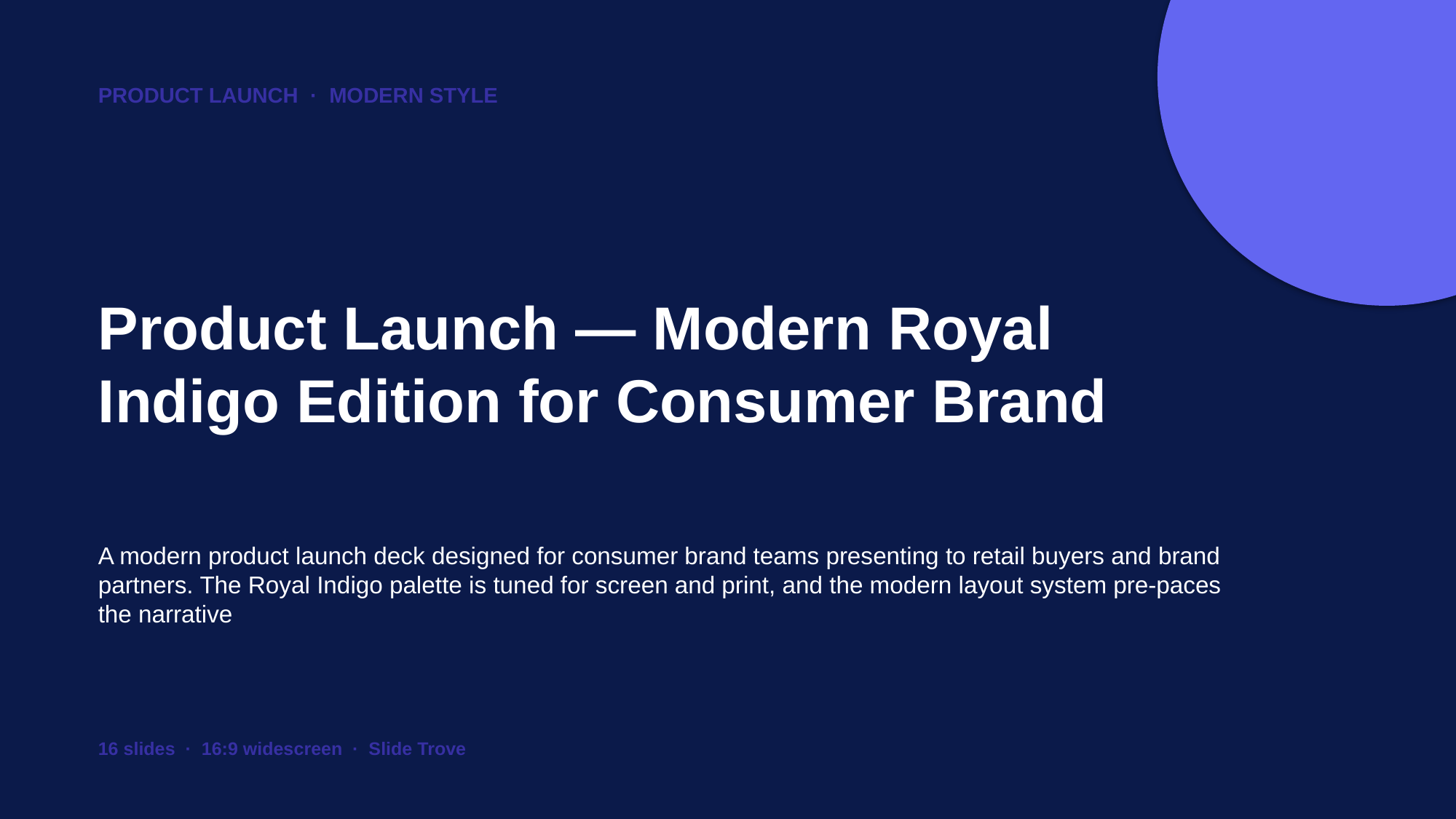

PRODUCT LAUNCH  ·  MODERN STYLE
Product Launch — Modern Royal Indigo Edition for Consumer Brand
A modern product launch deck designed for consumer brand teams presenting to retail buyers and brand partners. The Royal Indigo palette is tuned for screen and print, and the modern layout system pre-paces the narrative
16 slides  ·  16:9 widescreen  ·  Slide Trove